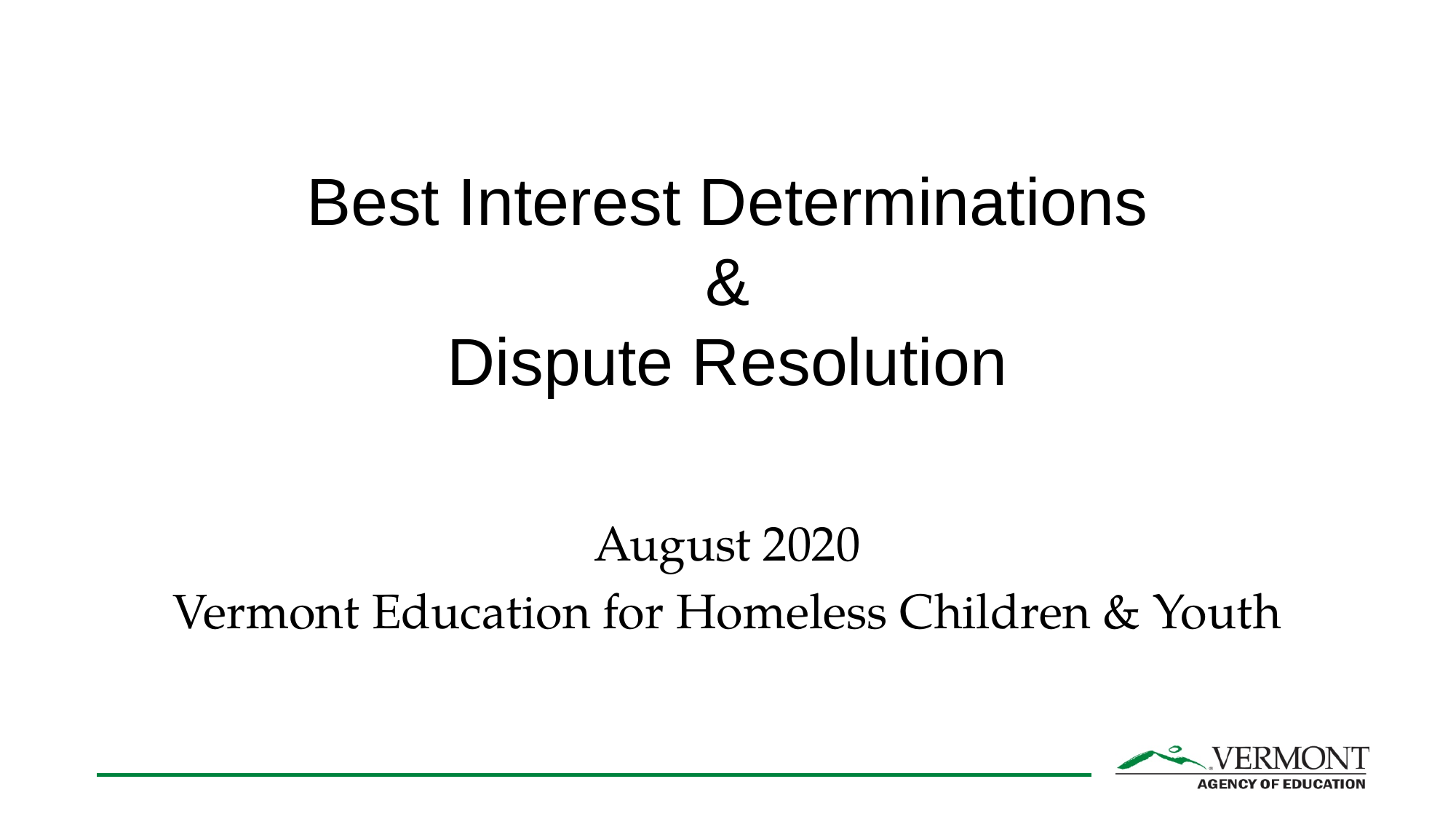

# Best Interest Determinations & Dispute Resolution
August 2020
Vermont Education for Homeless Children & Youth